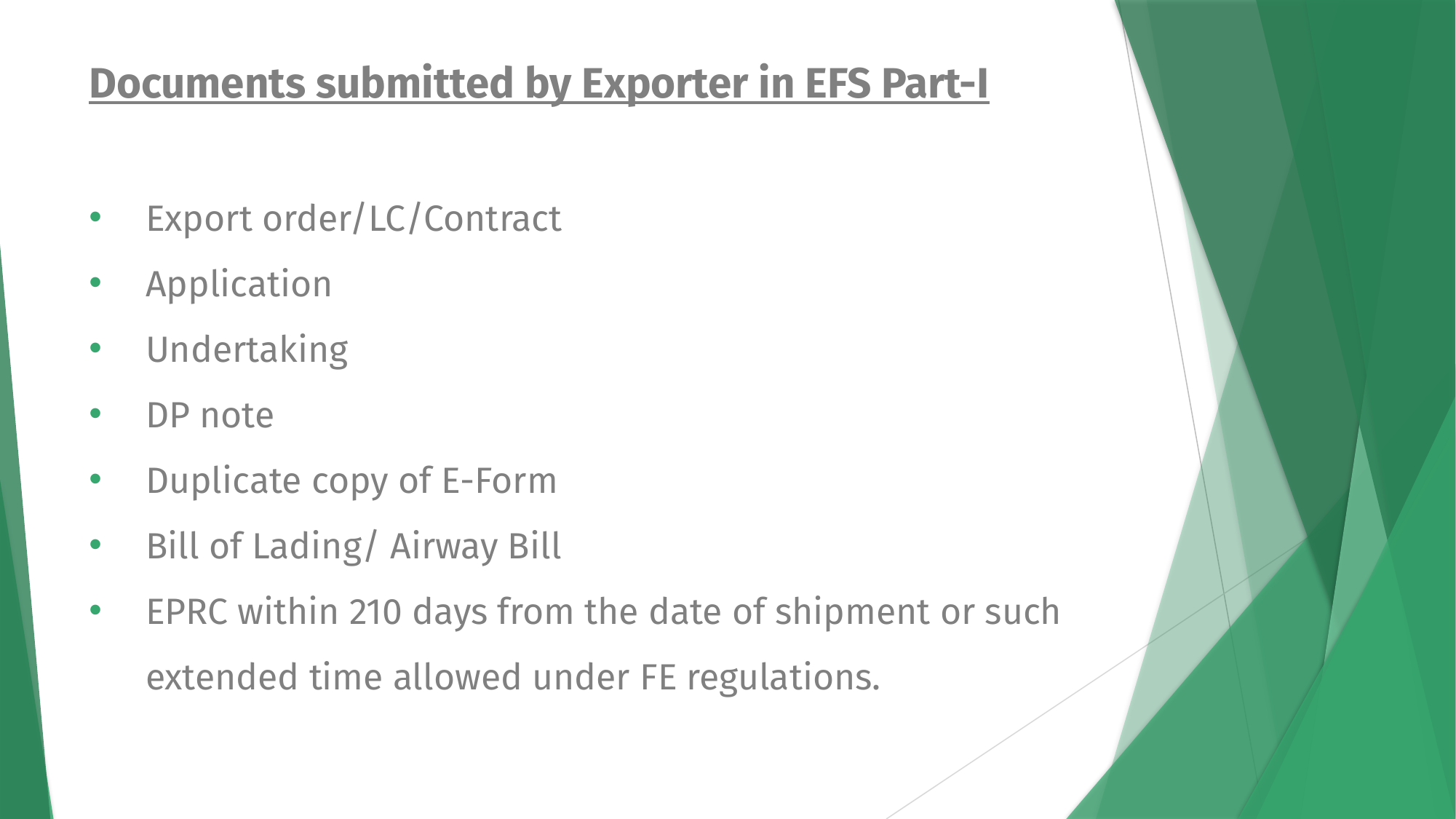

Documents submitted by Exporter in EFS Part-I

Export order/LC/Contract
Application
Undertaking
DP note
Duplicate copy of E-Form
Bill of Lading/ Airway Bill
EPRC within 210 days from the date of shipment or such extended time allowed under FE regulations.